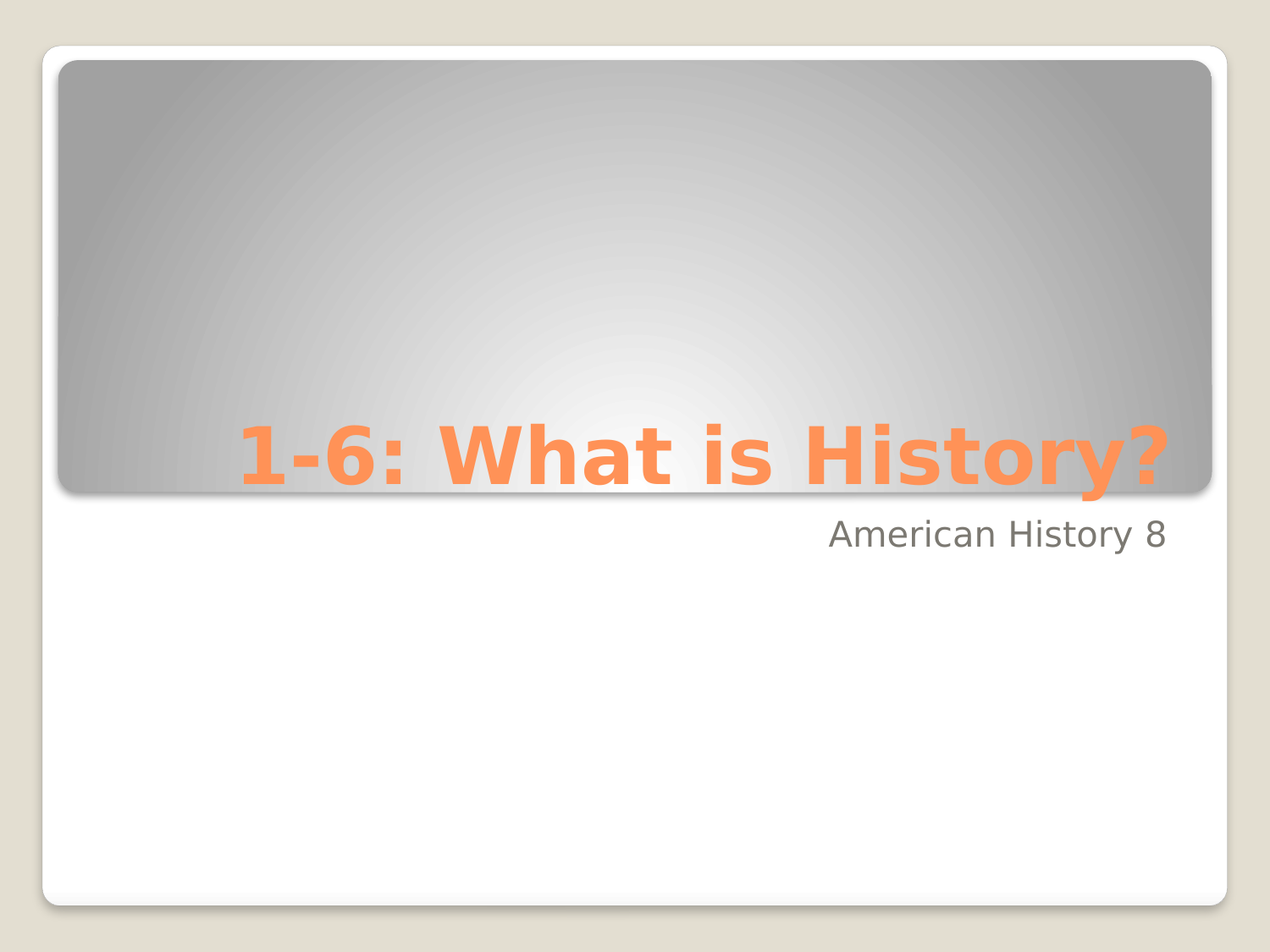

# 1-6: What is History?
American History 8